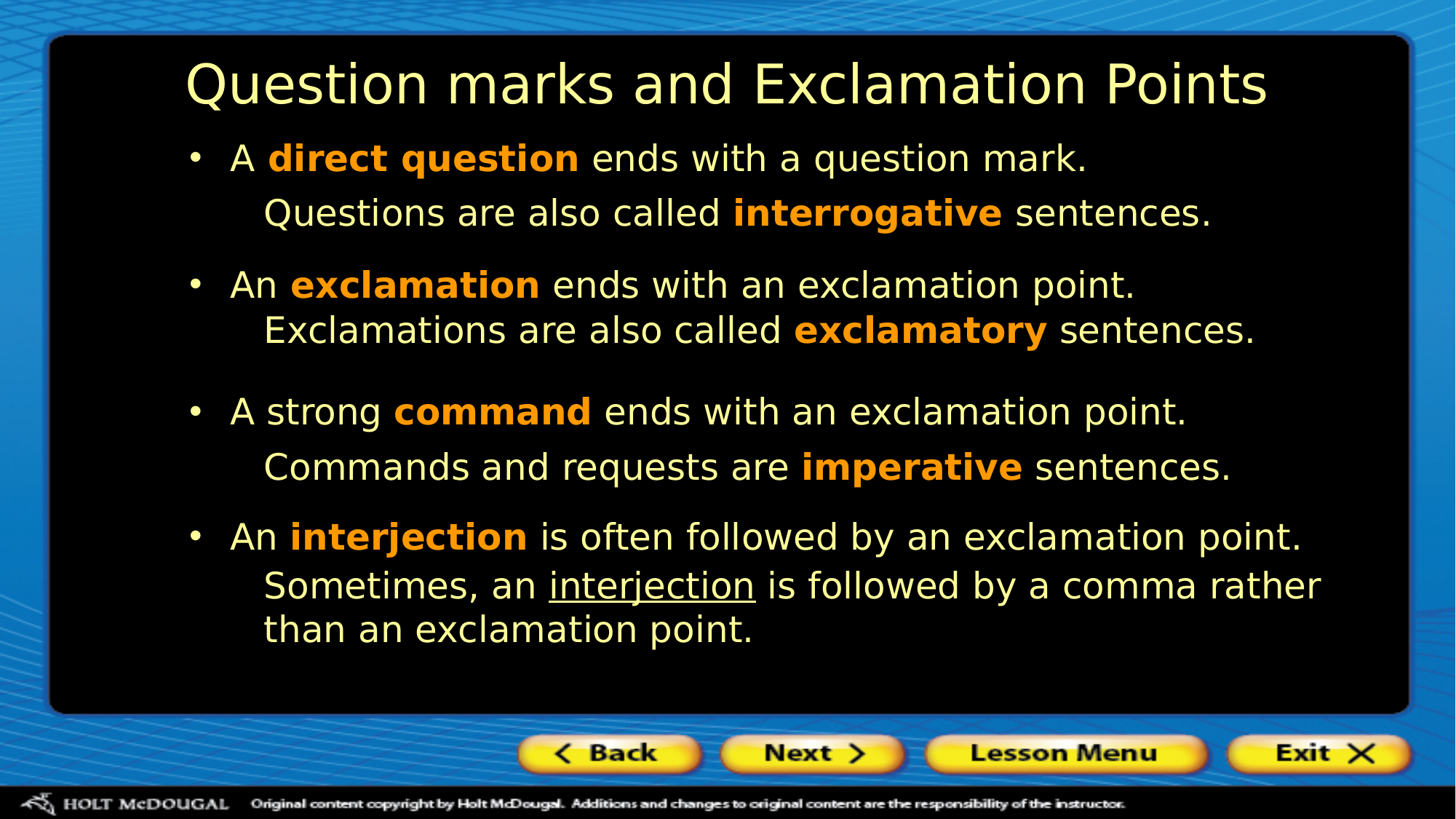

# Question marks and Exclamation Points
A direct question ends with a question mark.
Questions are also called interrogative sentences.
An exclamation ends with an exclamation point.
Exclamations are also called exclamatory sentences.
A strong command ends with an exclamation point.
Commands and requests are imperative sentences.
An interjection is often followed by an exclamation point.
Sometimes, an interjection is followed by a comma rather than an exclamation point.